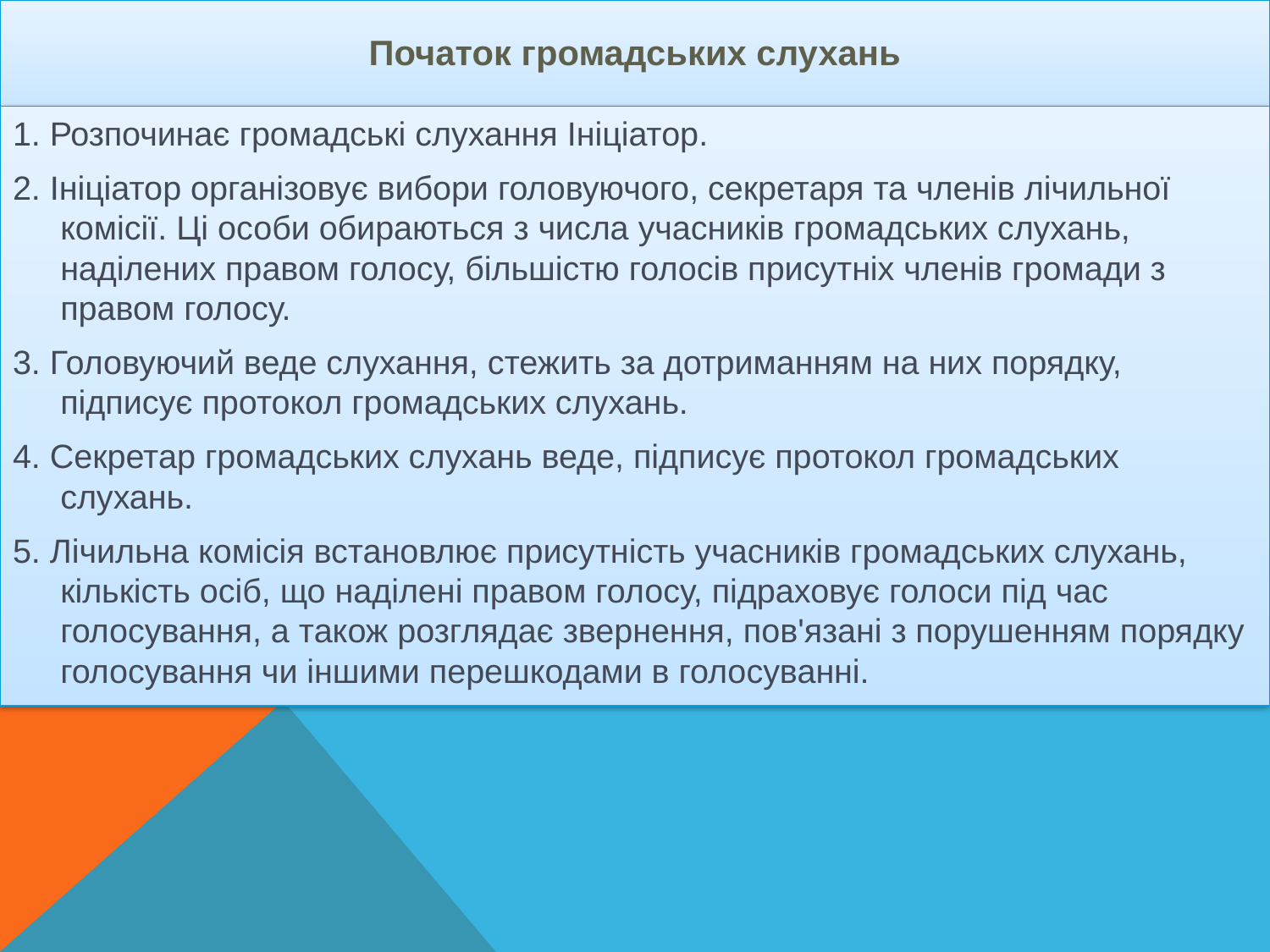

# Початок громадських слухань
1. Розпочинає громадські слухання Ініціатор.
2. Ініціатор організовує вибори головуючого, секретаря та членів лічильної комісії. Ці особи обираються з числа учасників громадських слухань, наділених правом голосу, більшістю голосів присутніх членів громади з правом голосу.
3. Головуючий веде слухання, стежить за дотриманням на них порядку, підписує протокол громадських слухань.
4. Секретар громадських слухань веде, підписує протокол громадських слухань.
5. Лічильна комісія встановлює присутність учасників громадських слухань, кількість осіб, що наділені правом голосу, підраховує голоси під час голосування, а також розглядає звернення, пов'язані з порушенням порядку голосування чи іншими перешкодами в голосуванні.